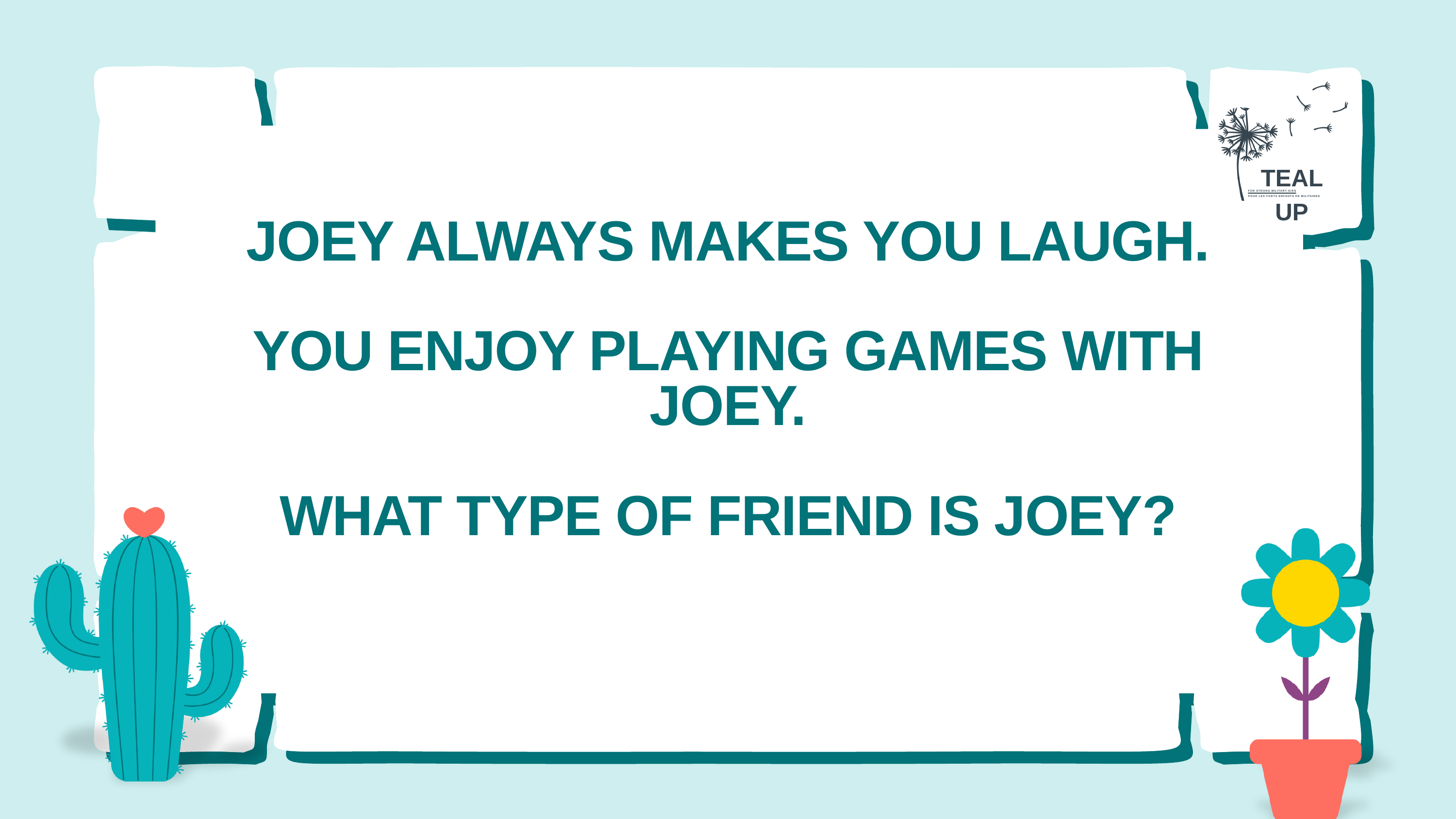

TEAL UP
FOR STRONG MILITARY KIDS

POUR LES FORTS ENFANTS DE MILITAIRES

JOEY ALWAYS MAKES YOU LAUGH.

YOU ENJOY PLAYING GAMES WITH JOEY.

WHAT TYPE OF FRIEND IS JOEY?